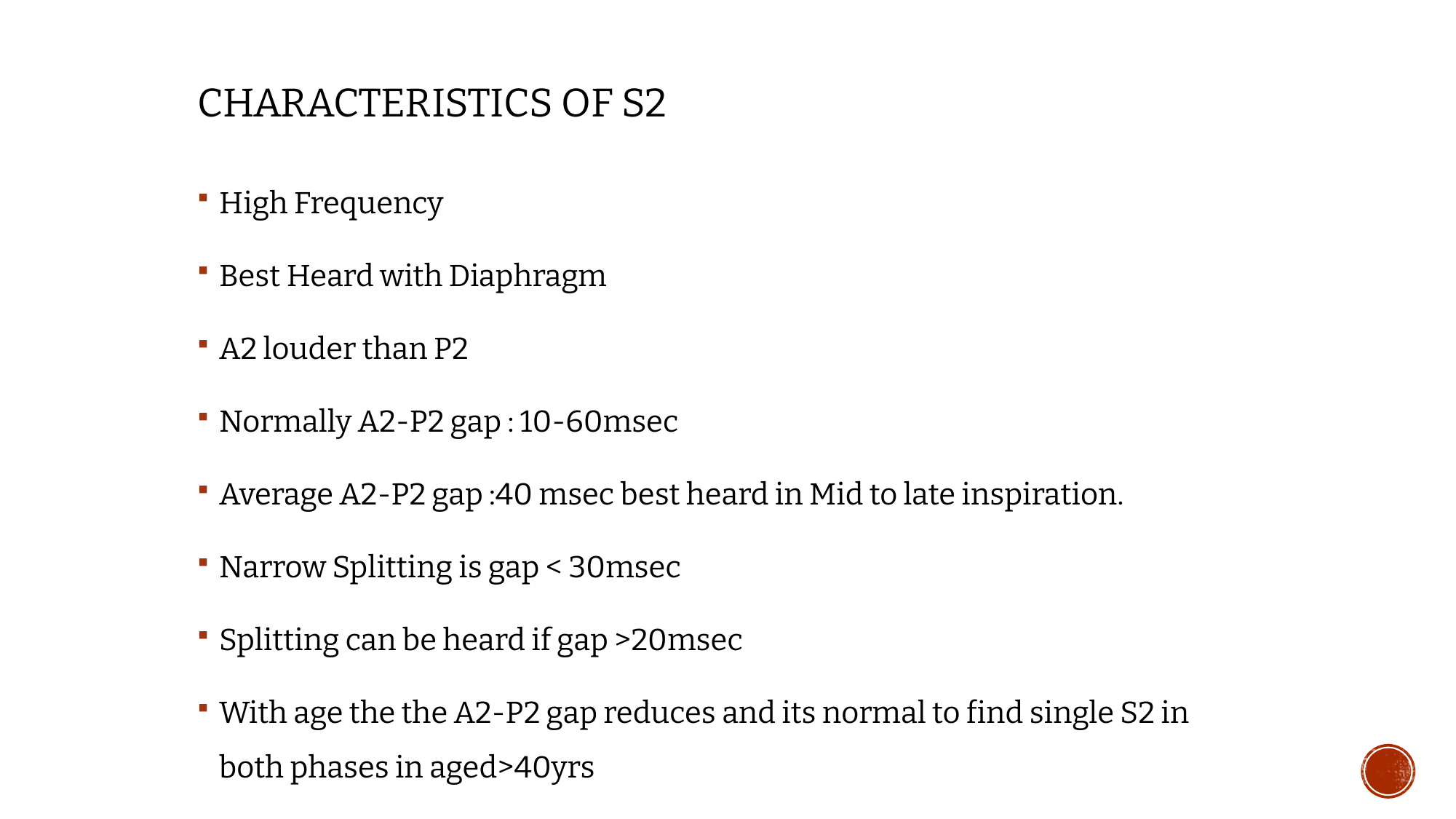

# CHARACTERISTICS OF S2
High Frequency
Best Heard with Diaphragm
A2 louder than P2
Normally A2-P2 gap : 10-60msec
Average A2-P2 gap :40 msec best heard in Mid to late inspiration.
Narrow Splitting is gap < 30msec
Splitting can be heard if gap >20msec
With age the the A2-P2 gap reduces and its normal to find single S2 in both phases in aged>40yrs